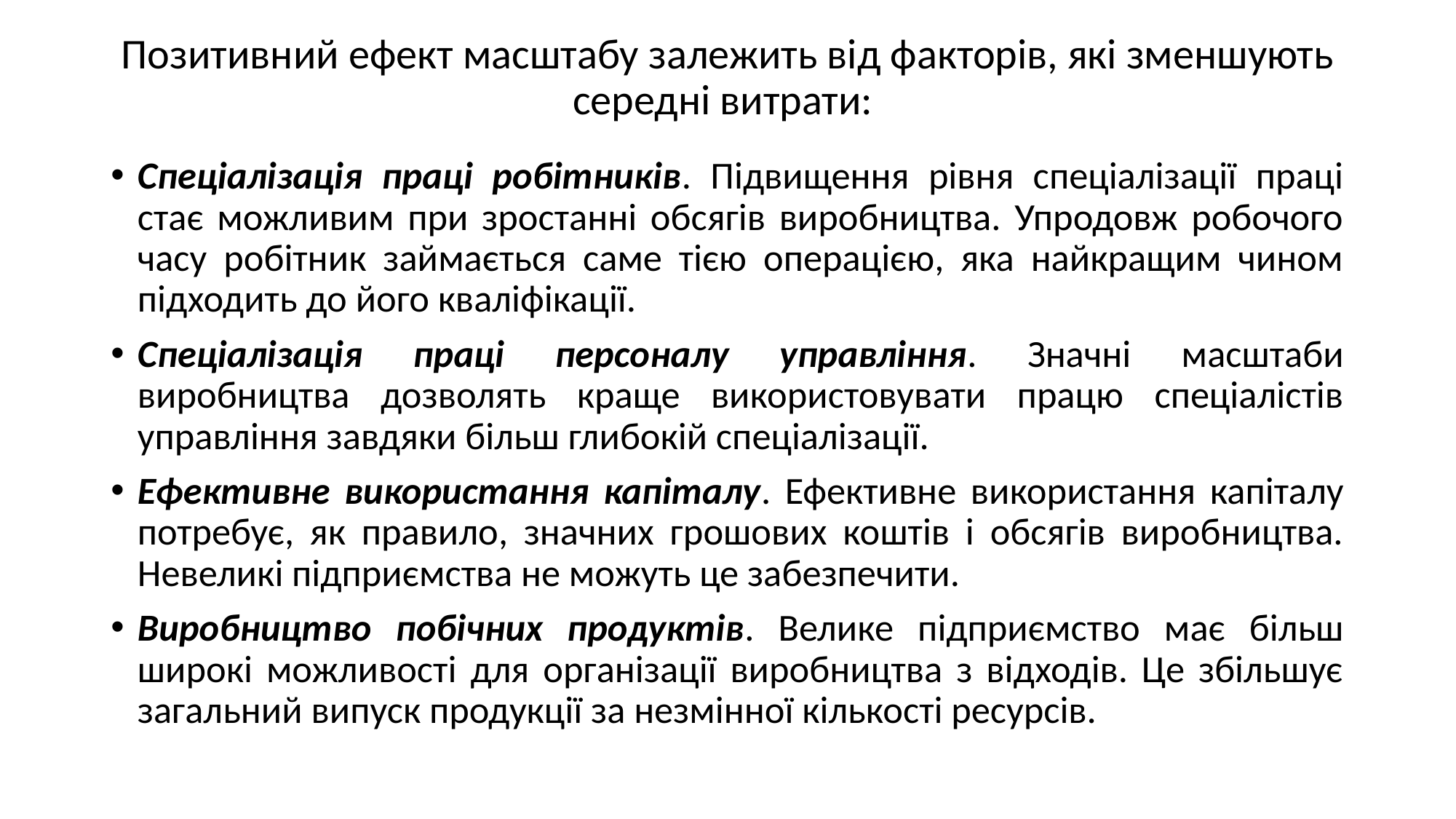

# Позитивний ефект масштабу залежить від факторів, які зменшують середні витрати:
Спеціалізація праці робітників. Підвищення рівня спеціалізації праці стає можливим при зростанні обсягів виробництва. Упродовж робочого часу робітник займається саме тією операцією, яка найкращим чином підходить до його кваліфікації.
Спеціалізація праці персоналу управління. Значні масштаби виробництва дозволять краще використовувати працю спеціалістів управління завдяки більш глибокій спеціалізації.
Ефективне використання капіталу. Ефективне використання капіталу потребує, як правило, значних грошових коштів і обсягів виробництва. Невеликі підприємства не можуть це забезпечити.
Виробництво побічних продуктів. Велике підприємство має більш широкі можливості для організації виробництва з відходів. Це збільшує загальний випуск продукції за незмінної кількості ресурсів.